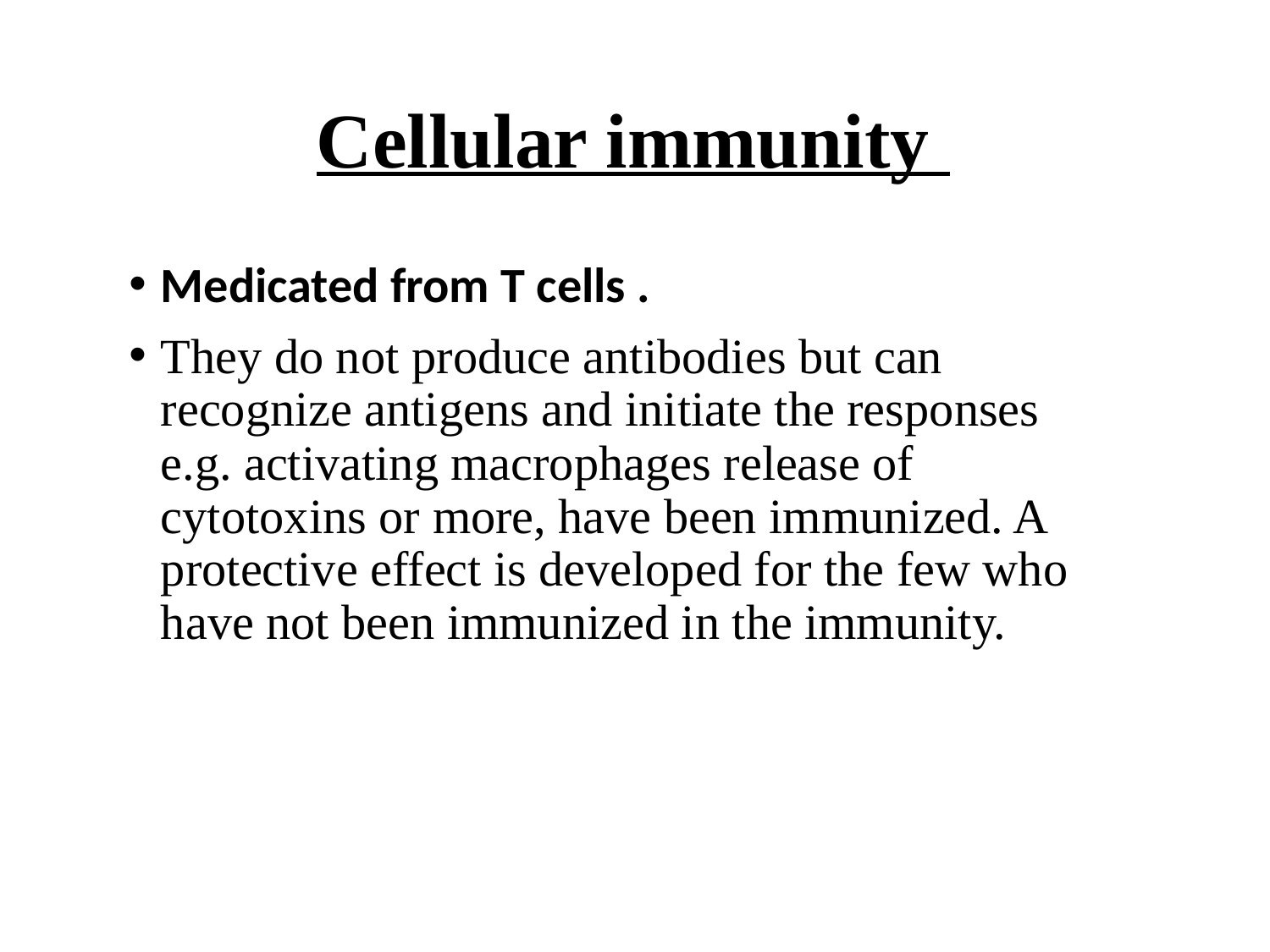

# Cellular immunity
Medicated from T cells .
They do not produce antibodies but can recognize antigens and initiate the responses e.g. activating macrophages release of cytotoxins or more, have been immunized. A protective effect is developed for the few who have not been immunized in the immunity.